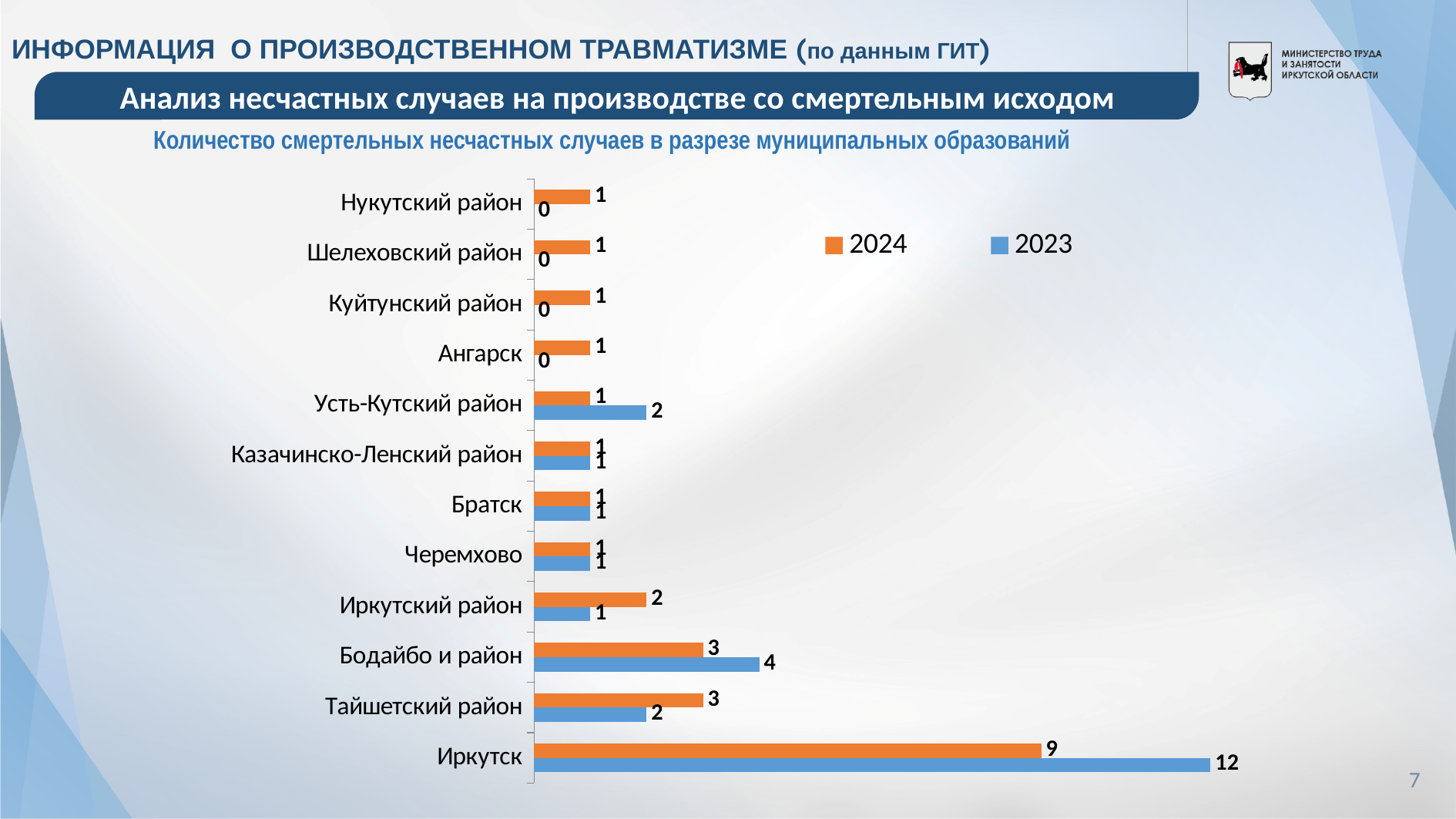

# ИНФОРМАЦИЯ  О ПРОИЗВОДСТВЕННОМ ТРАВМАТИЗМЕ (по данным ГИТ)
Анализ несчастных случаев на производстве со смертельным исходом
Количество смертельных несчастных случаев в разрезе муниципальных образований

### Chart

| Category | 2023 | 2024 |
|---|---|---|
| Иркутск | 12.0 | 9.0 |
| Тайшетский район | 2.0 | 3.0 |
| Бодайбо и район | 4.0 | 3.0 |
| Иркутский район | 1.0 | 2.0 |
| Черемхово | 1.0 | 1.0 |
| Братск | 1.0 | 1.0 |
| Казачинско-Ленский район | 1.0 | 1.0 |
| Усть-Кутский район | 2.0 | 1.0 |
| Ангарск | 0.0 | 1.0 |
| Куйтунский район | 0.0 | 1.0 |
| Шелеховский район | 0.0 | 1.0 |
| Нукутский район | 0.0 | 1.0 |
7